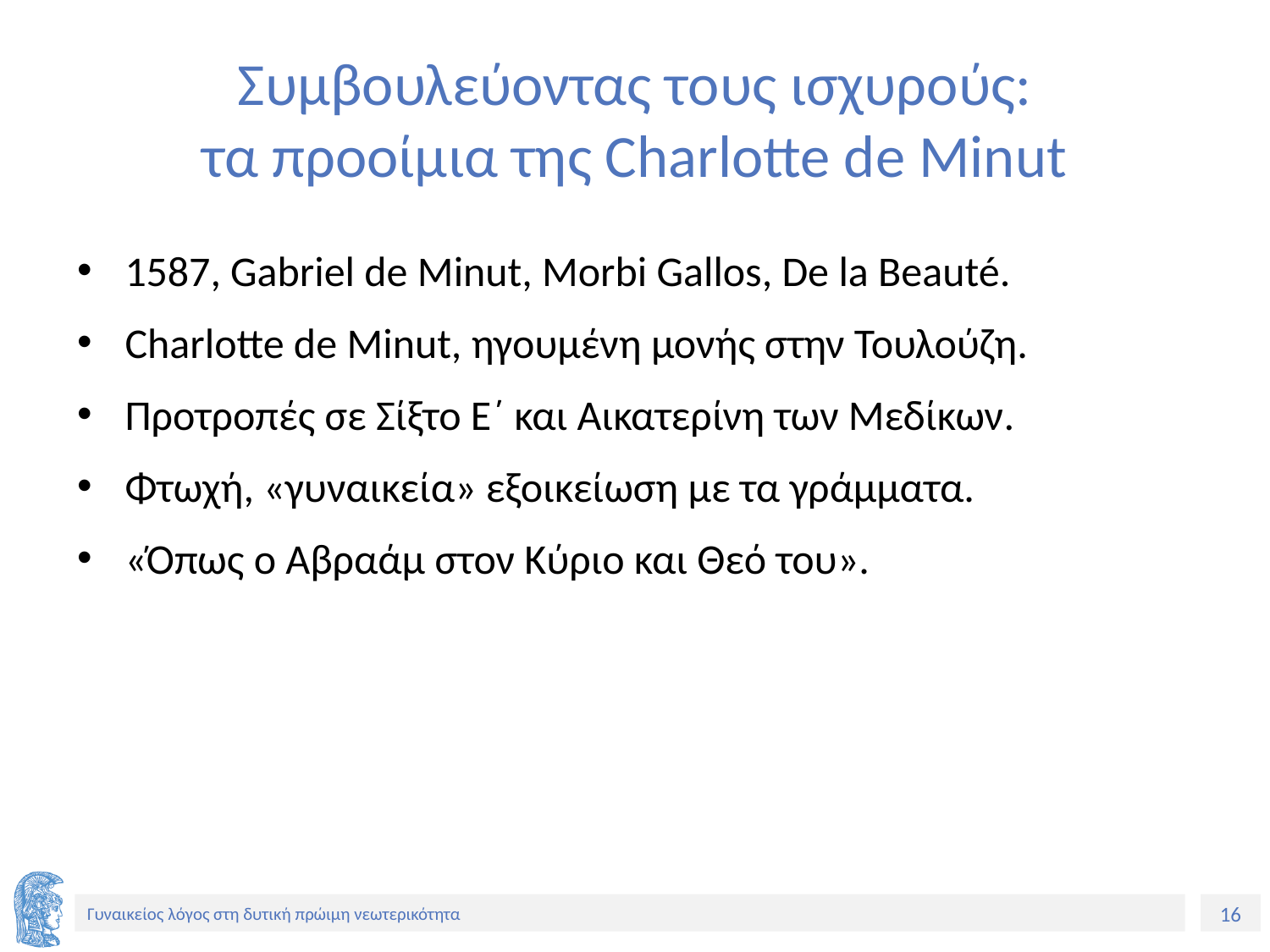

# Συμβουλεύοντας τους ισχυρούς: τα προοίμια της Charlotte de Minut
1587, Gabriel de Minut, Morbi Gallos, De la Beauté.
Charlotte de Minut, ηγουμένη μονής στην Τουλούζη.
Προτροπές σε Σίξτο Ε΄ και Αικατερίνη των Μεδίκων.
Φτωχή, «γυναικεία» εξοικείωση με τα γράμματα.
«Όπως ο Αβραάμ στον Κύριο και Θεό του».